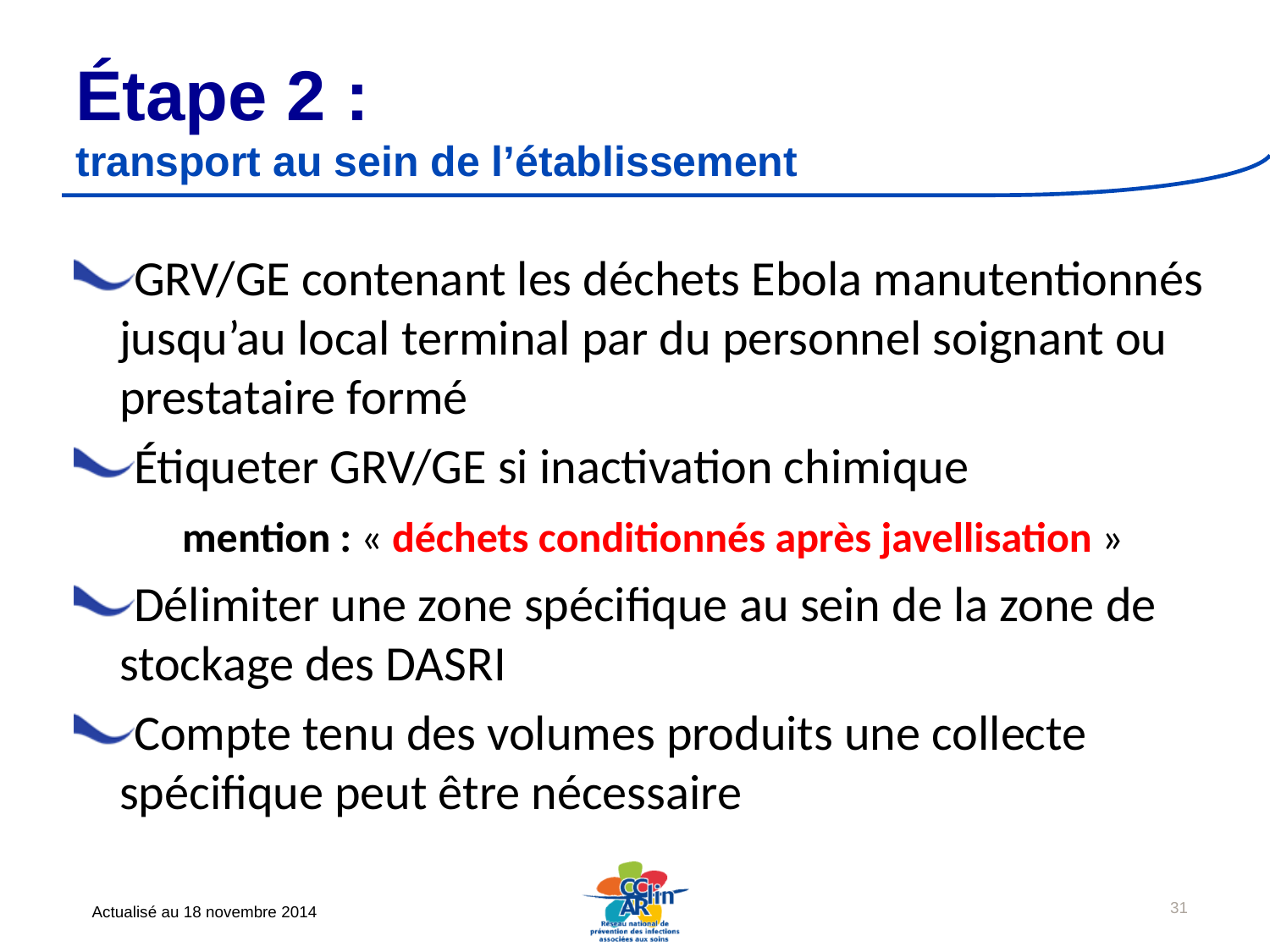

# Étape 2 : transport au sein de l’établissement
GRV/GE contenant les déchets Ebola manutentionnés jusqu’au local terminal par du personnel soignant ou prestataire formé
Étiqueter GRV/GE si inactivation chimique
mention : « déchets conditionnés après javellisation »
Délimiter une zone spécifique au sein de la zone de stockage des DASRI
Compte tenu des volumes produits une collecte spécifique peut être nécessaire

31